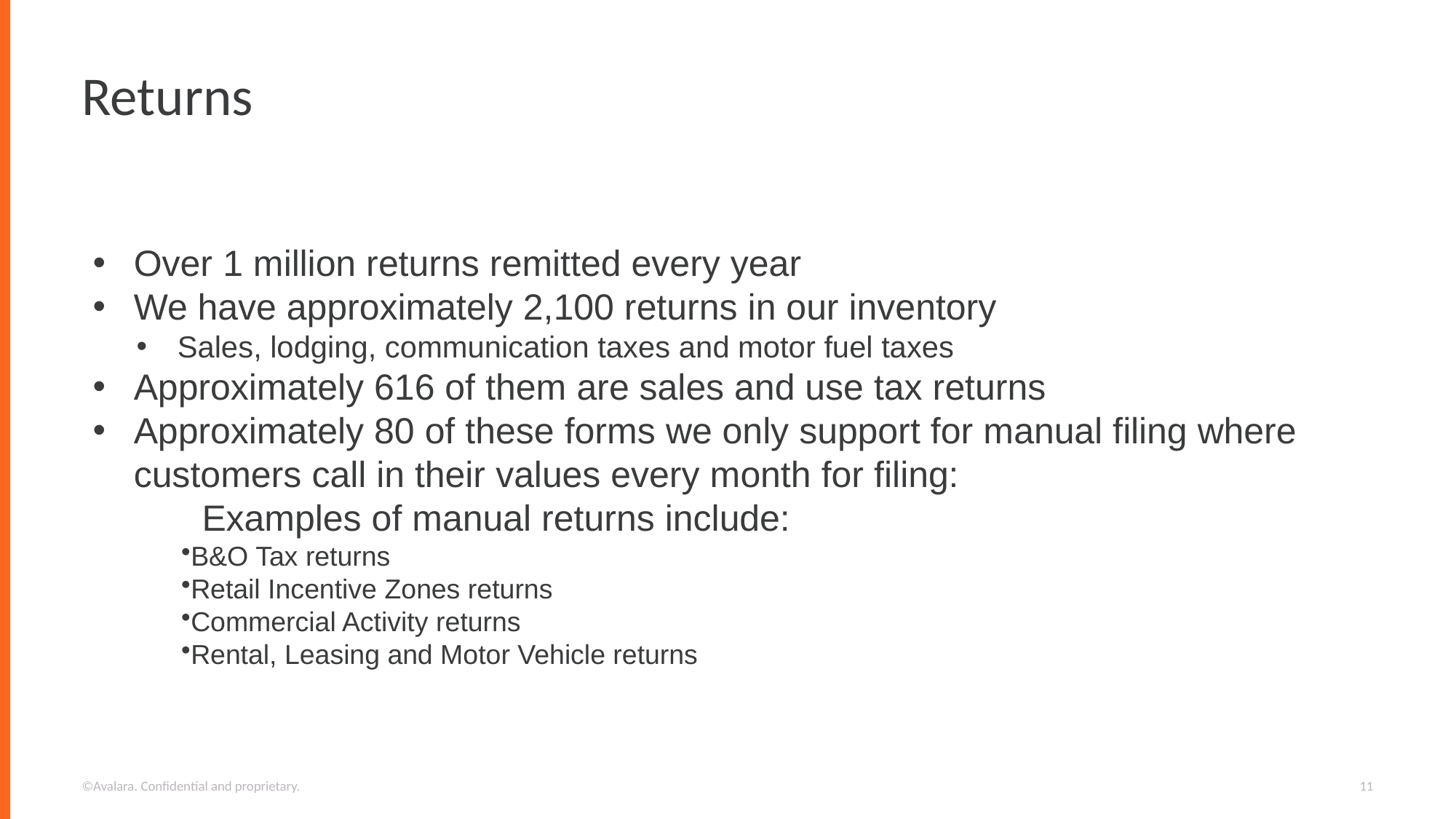

# Returns
Over 1 million returns remitted every year
We have approximately 2,100 returns in our inventory
Sales, lodging, communication taxes and motor fuel taxes
Approximately 616 of them are sales and use tax returns
Approximately 80 of these forms we only support for manual filing where customers call in their values every month for filing:
 	Examples of manual returns include:
B&O Tax returns
Retail Incentive Zones returns
Commercial Activity returns
Rental, Leasing and Motor Vehicle returns

©Avalara. Confidential and proprietary.
11